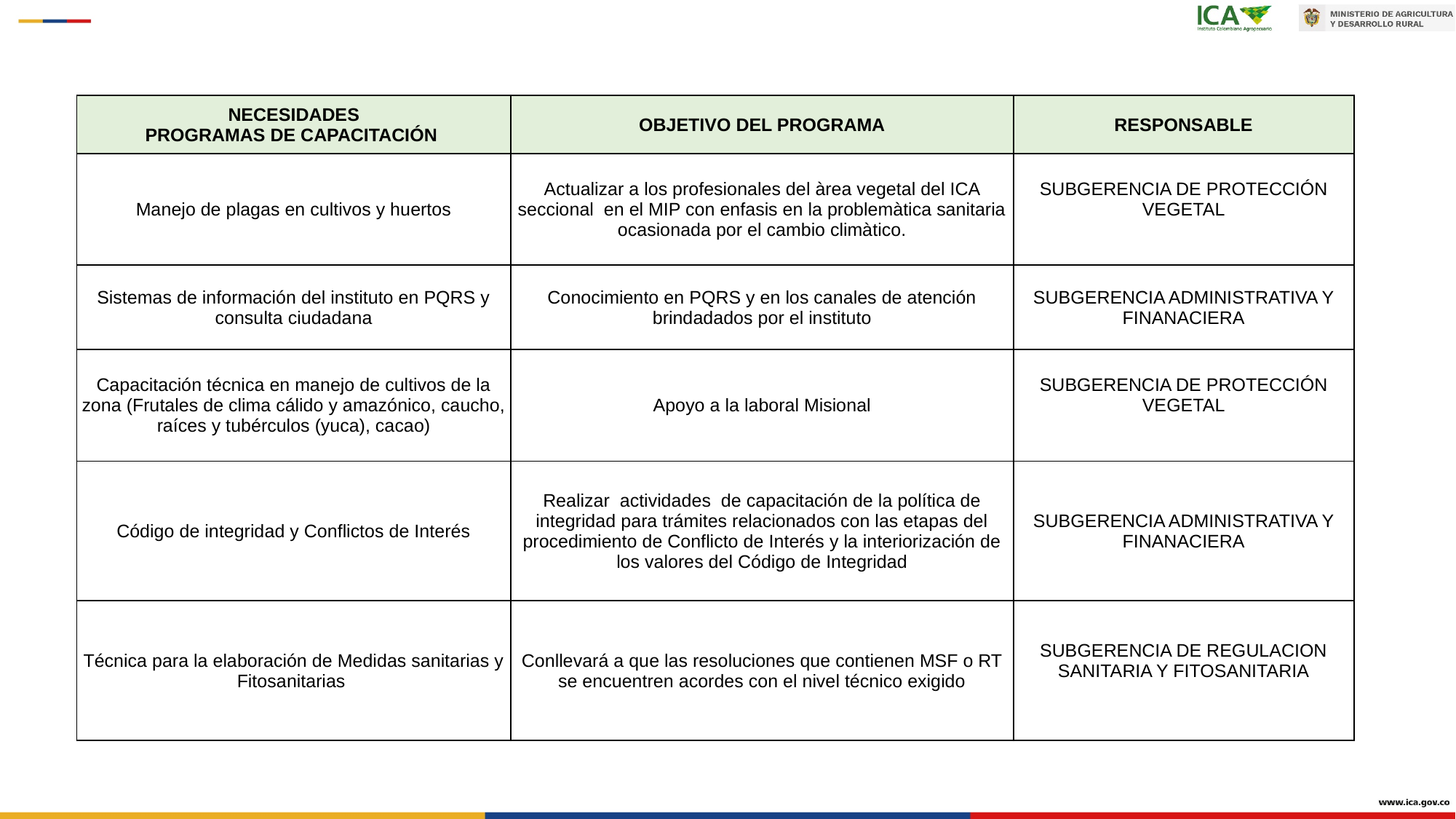

| NECESIDADES PROGRAMAS DE CAPACITACIÓN | OBJETIVO DEL PROGRAMA | RESPONSABLE |
| --- | --- | --- |
| Manejo de plagas en cultivos y huertos | Actualizar a los profesionales del àrea vegetal del ICA seccional en el MIP con enfasis en la problemàtica sanitaria ocasionada por el cambio climàtico. | SUBGERENCIA DE PROTECCIÓN VEGETAL |
| Sistemas de información del instituto en PQRS y consulta ciudadana | Conocimiento en PQRS y en los canales de atención brindadados por el instituto | SUBGERENCIA ADMINISTRATIVA Y FINANACIERA |
| Capacitación técnica en manejo de cultivos de la zona (Frutales de clima cálido y amazónico, caucho, raíces y tubérculos (yuca), cacao) | Apoyo a la laboral Misional | SUBGERENCIA DE PROTECCIÓN VEGETAL |
| Código de integridad y Conflictos de Interés | Realizar actividades de capacitación de la política de integridad para trámites relacionados con las etapas del procedimiento de Conflicto de Interés y la interiorización de los valores del Código de Integridad | SUBGERENCIA ADMINISTRATIVA Y FINANACIERA |
| Técnica para la elaboración de Medidas sanitarias y Fitosanitarias | Conllevará a que las resoluciones que contienen MSF o RT se encuentren acordes con el nivel técnico exigido | SUBGERENCIA DE REGULACION SANITARIA Y FITOSANITARIA |